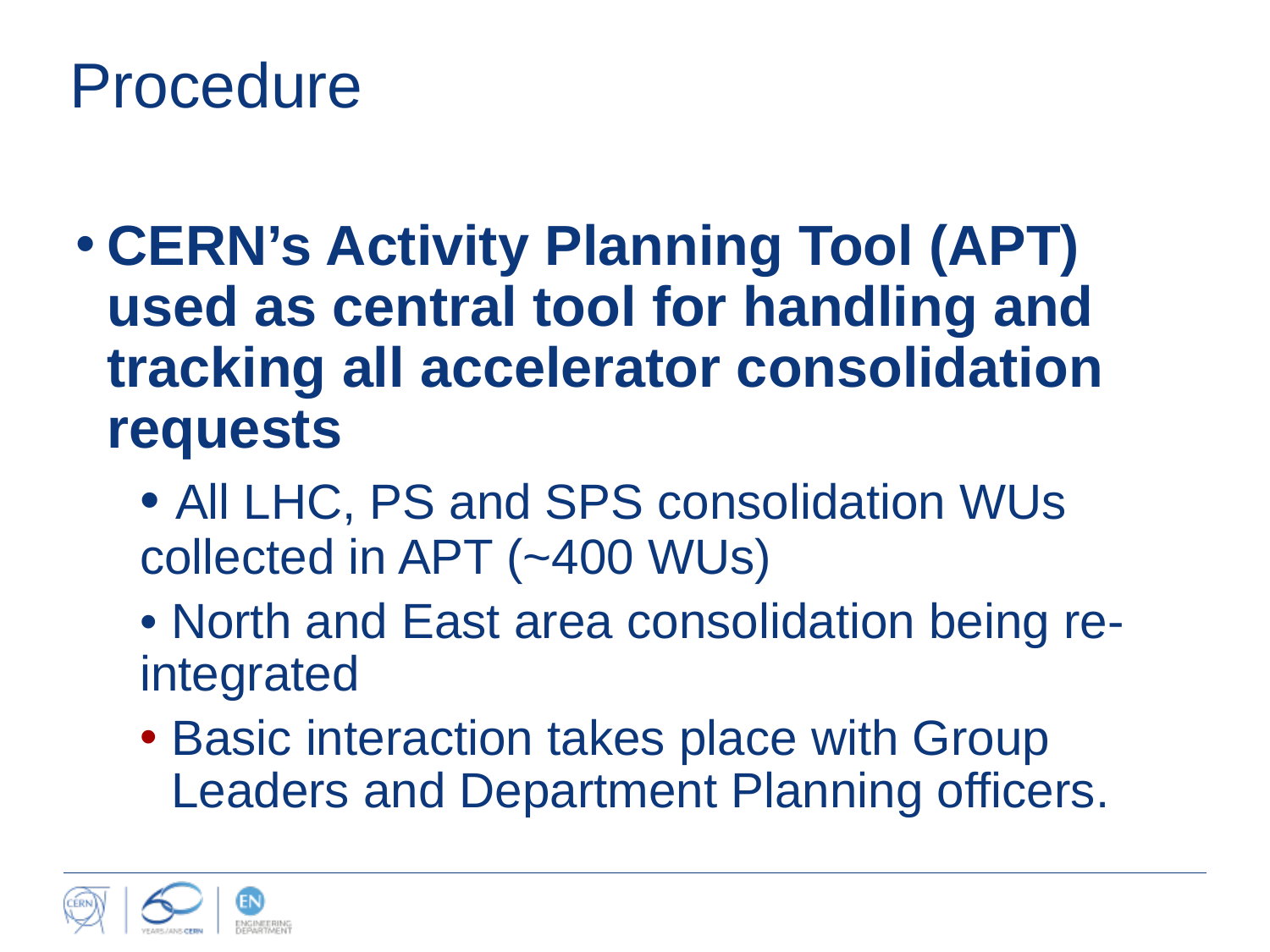

# Procedure

CERN’s Activity Planning Tool (APT) used as central tool for handling and tracking all accelerator consolidation requests
• All LHC, PS and SPS consolidation WUs collected in APT (~400 WUs)
• North and East area consolidation being re-integrated
Basic interaction takes place with Group Leaders and Department Planning officers.